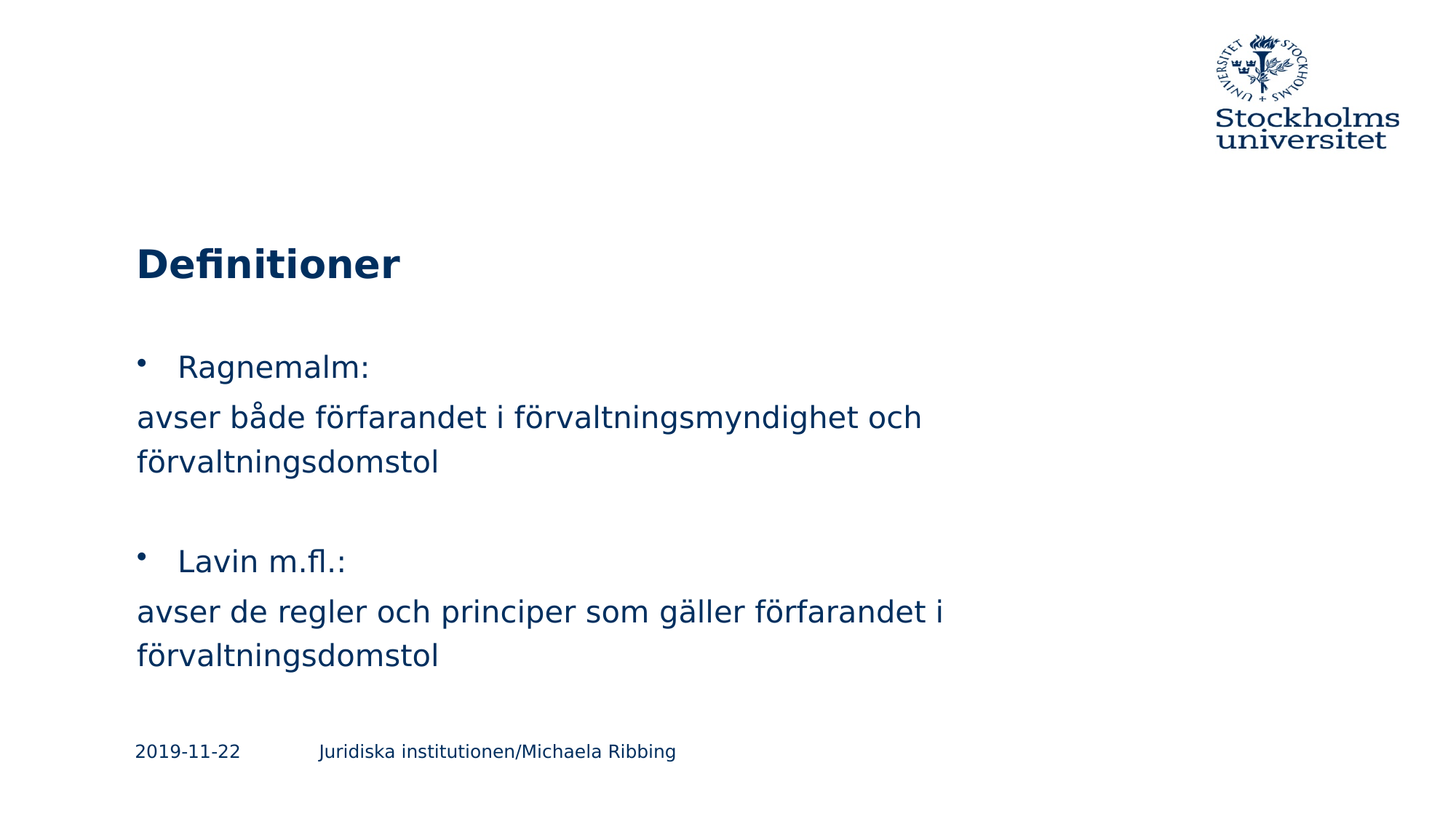

# Definitioner
Ragnemalm:
avser både förfarandet i förvaltningsmyndighet och förvaltningsdomstol

Lavin m.fl.:
avser de regler och principer som gäller förfarandet i förvaltningsdomstol

2019-11-22
Juridiska institutionen/Michaela Ribbing